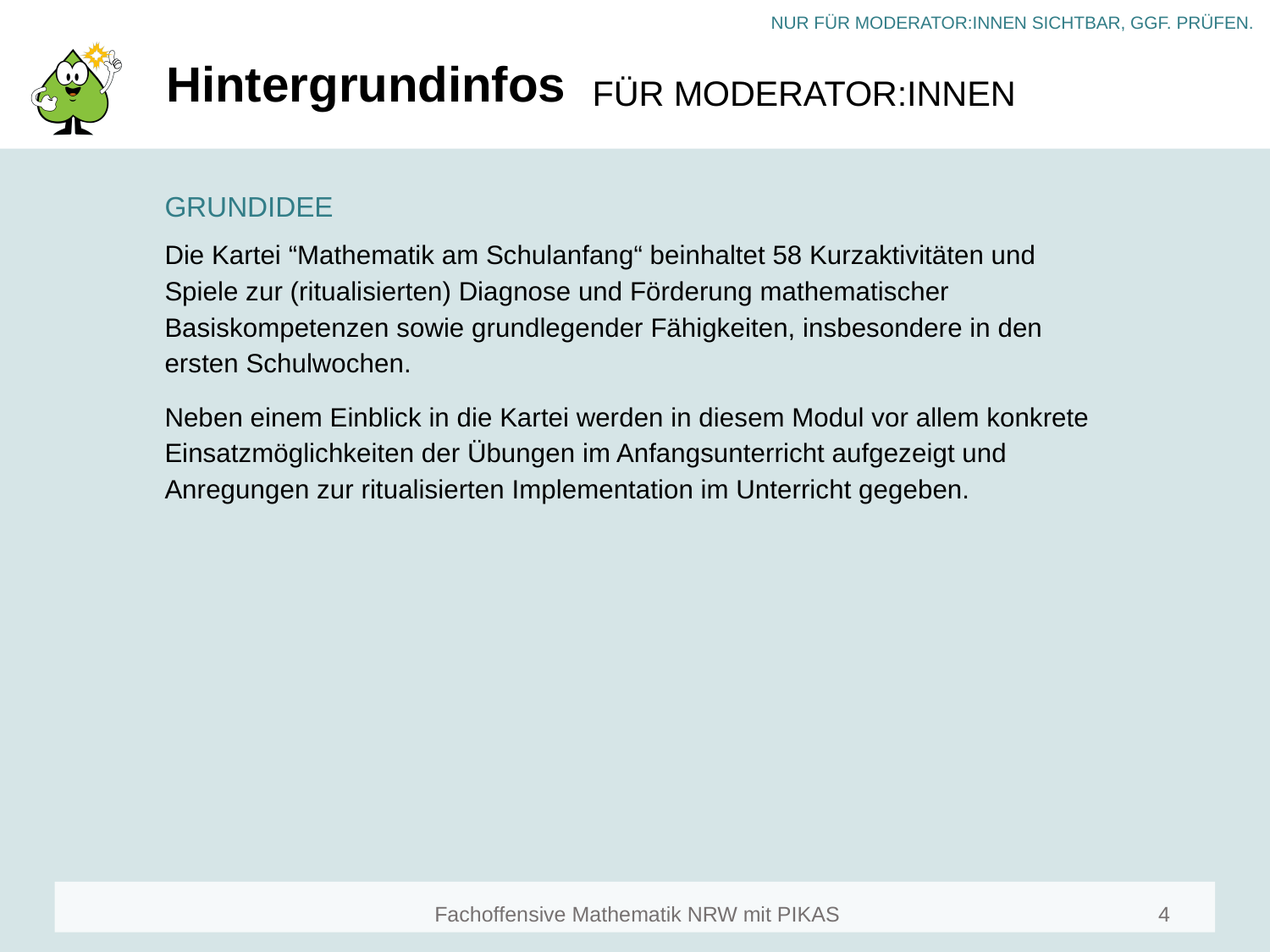

# Hintergrundinfos
GRUNDIDEE
Die Kartei “Mathematik am Schulanfang“ beinhaltet 58 Kurzaktivitäten und Spiele zur (ritualisierten) Diagnose und Förderung mathematischer Basiskompetenzen sowie grundlegender Fähigkeiten, insbesondere in den ersten Schulwochen.
Neben einem Einblick in die Kartei werden in diesem Modul vor allem konkrete Einsatzmöglichkeiten der Übungen im Anfangsunterricht aufgezeigt und Anregungen zur ritualisierten Implementation im Unterricht gegeben.
4